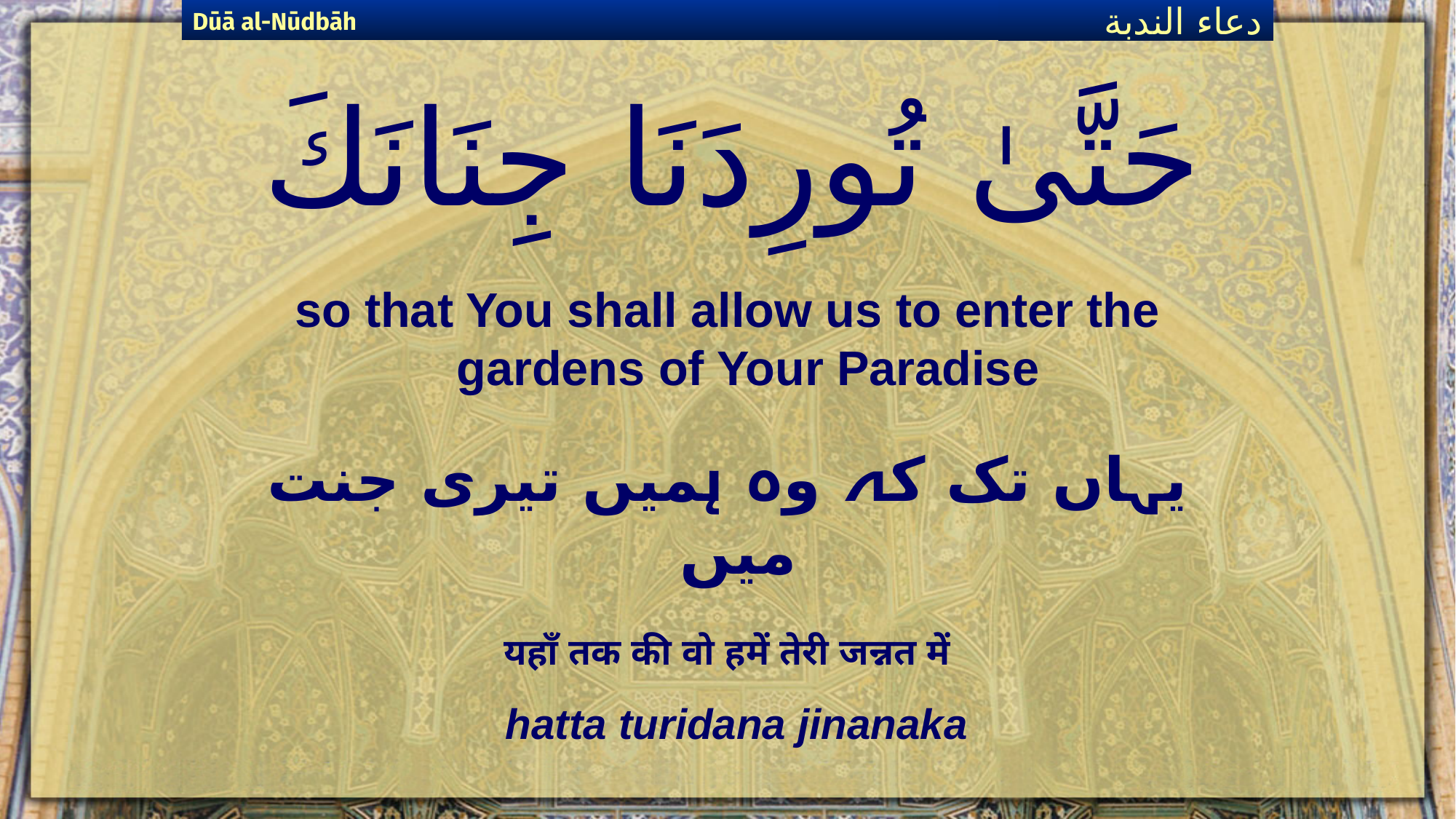

Dūā al-Nūdbāh
دعاء الندبة
# حَتَّىٰ تُورِدَنَا جِنَانَكَ
so that You shall allow us to enter the gardens of Your Paradise
یہاں تک کہ وہ ہمیں تیری جنت میں
यहाँ तक की वो हमें तेरी जन्नत में
hatta turidana jinanaka